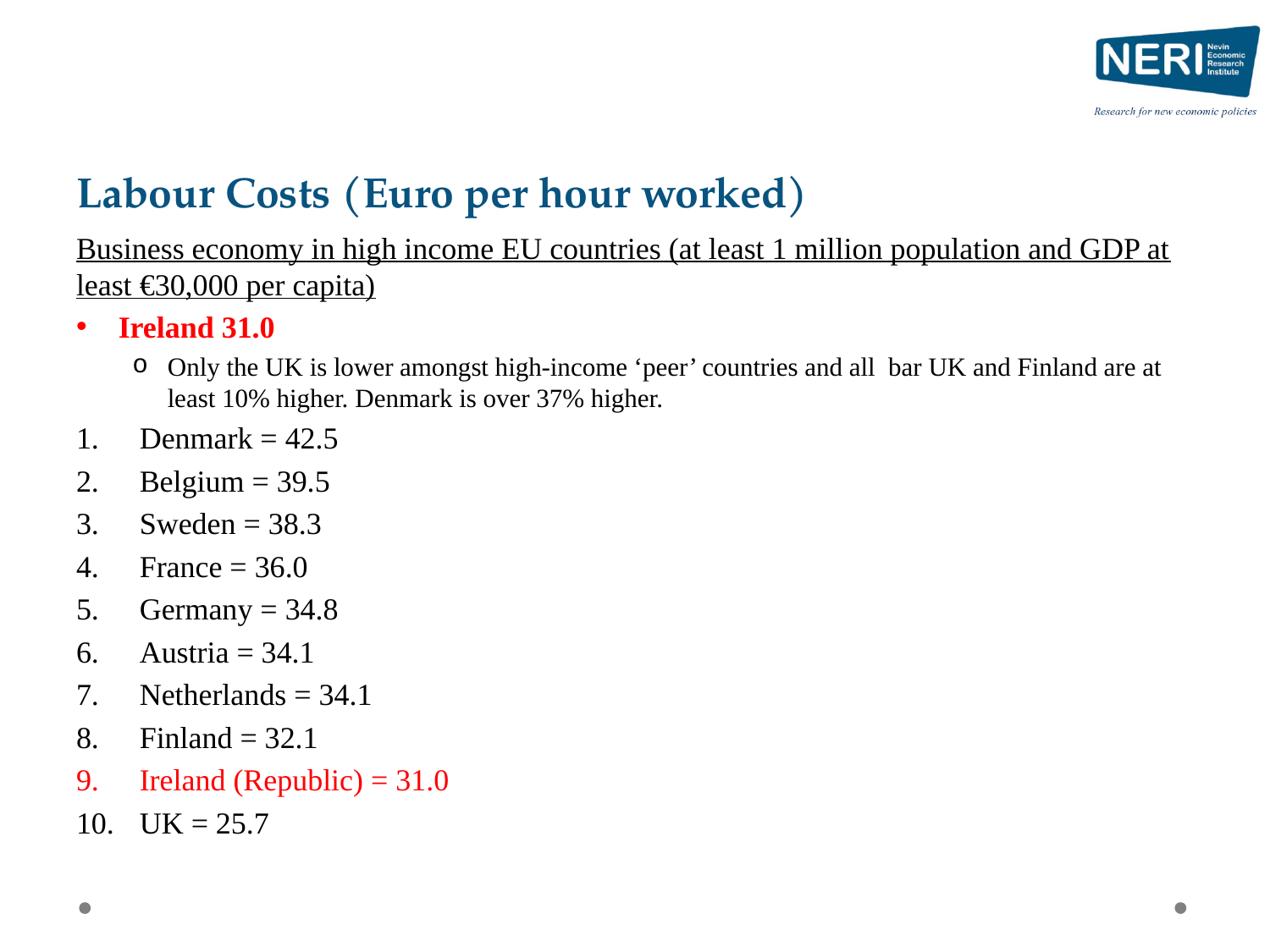

# Labour Costs (Euro per hour worked)
Business economy in high income EU countries (at least 1 million population and GDP at least €30,000 per capita)
Ireland 31.0
Only the UK is lower amongst high-income ‘peer’ countries and all  bar UK and Finland are at least 10% higher. Denmark is over 37% higher.
Denmark = 42.5
Belgium = 39.5
Sweden = 38.3
France = 36.0
Germany = 34.8
Austria = 34.1
Netherlands = 34.1
Finland = 32.1
Ireland (Republic) = 31.0
UK = 25.7